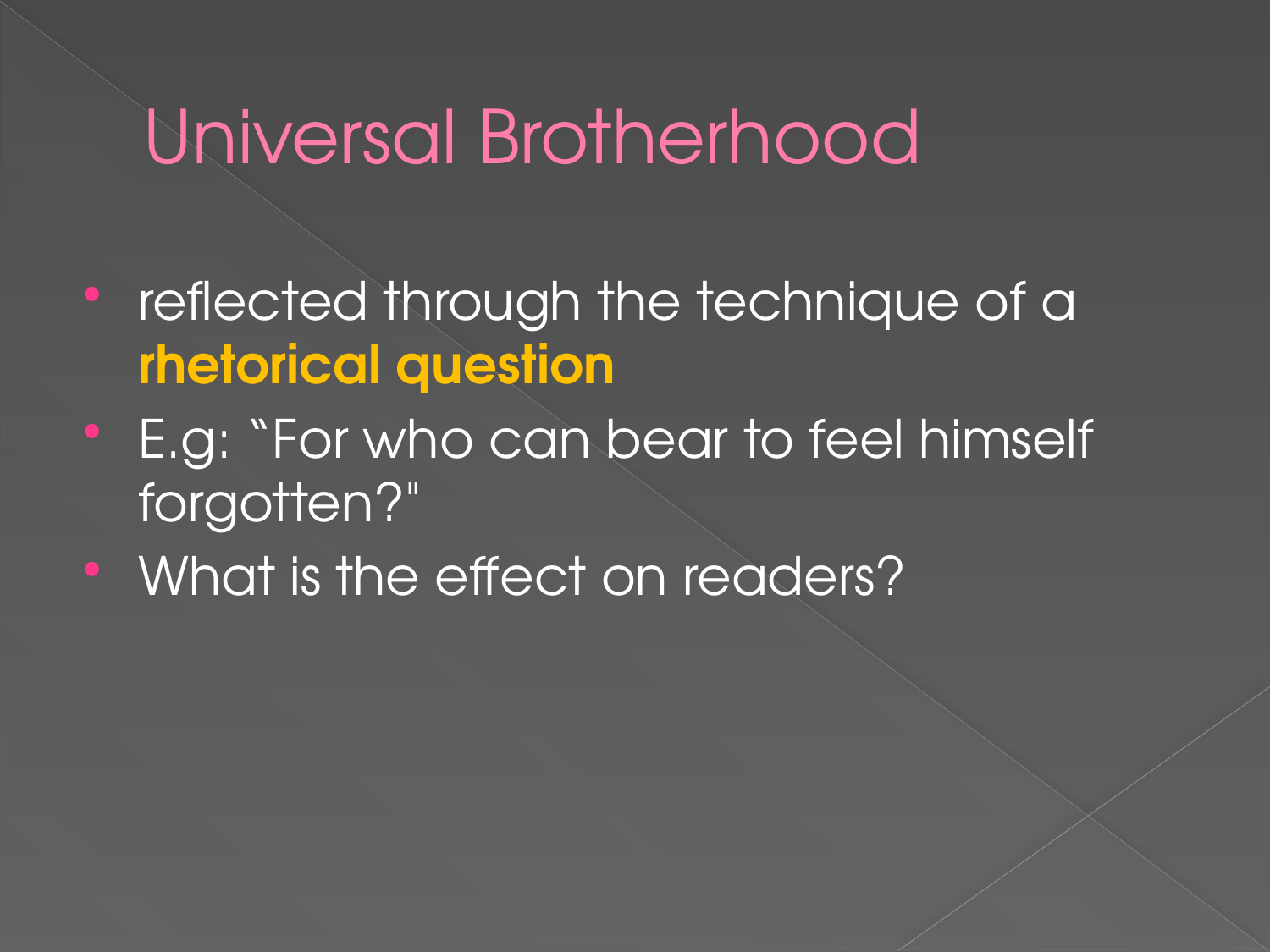

# Universal Brotherhood
reflected through the technique of a rhetorical question
E.g: “For who can bear to feel himself forgotten?"
What is the effect on readers?